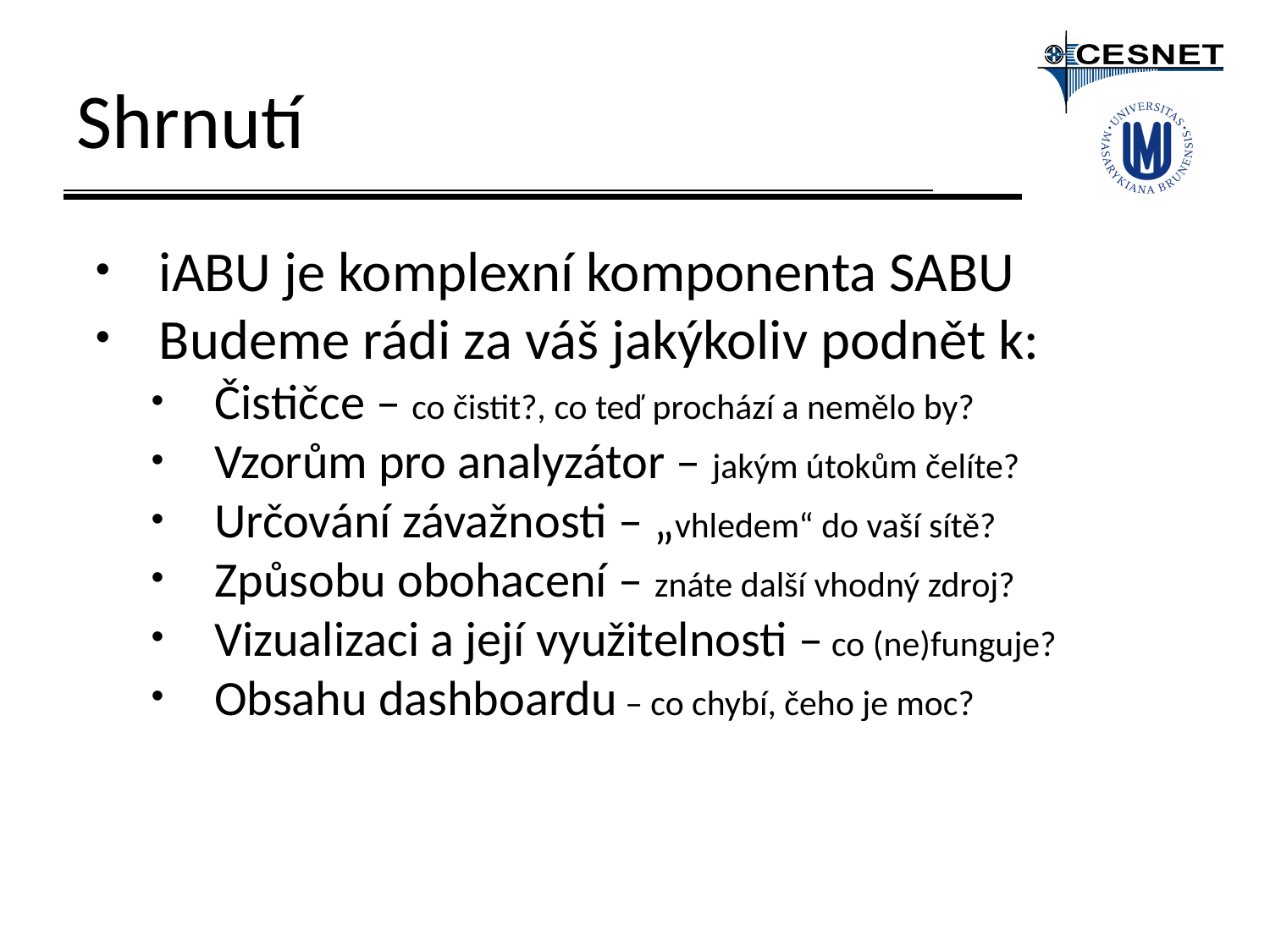

# Shrnutí
iABU je komplexní komponenta SABU
Budeme rádi za váš jakýkoliv podnět k:
Čističce – co čistit?, co teď prochází a nemělo by?
Vzorům pro analyzátor – jakým útokům čelíte?
Určování závažnosti – „vhledem“ do vaší sítě?
Způsobu obohacení – znáte další vhodný zdroj?
Vizualizaci a její využitelnosti – co (ne)funguje?
Obsahu dashboardu – co chybí, čeho je moc?